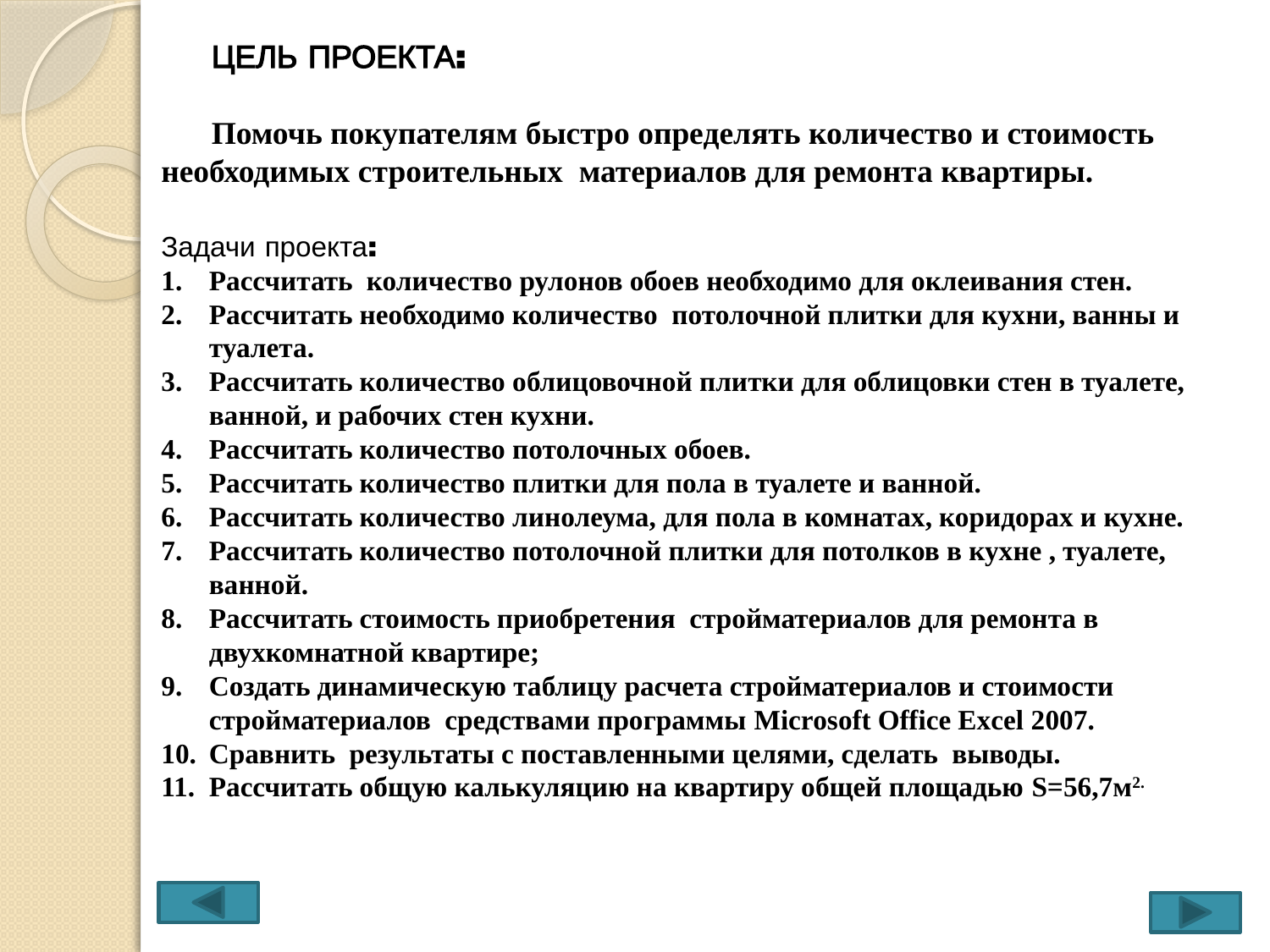

ЦЕЛЬ ПРОЕКТА:

Помочь покупателям быстро определять количество и стоимость необходимых строительных  материалов для ремонта квартиры.

Задачи проекта:
Рассчитать  количество рулонов обоев необходимо для оклеивания стен.
Рассчитать необходимо количество  потолочной плитки для кухни, ванны и туалета.
Рассчитать количество облицовочной плитки для облицовки стен в туалете, ванной, и рабочих стен кухни.
Рассчитать количество потолочных обоев.
Рассчитать количество плитки для пола в туалете и ванной.
Рассчитать количество линолеума, для пола в комнатах, коридорах и кухне.
Рассчитать количество потолочной плитки для потолков в кухне , туалете, ванной.
Рассчитать стоимость приобретения  стройматериалов для ремонта в двухкомнатной квартире;
Создать динамическую таблицу расчета стройматериалов и стоимости стройматериалов  средствами программы Microsoft Office Excel 2007.
Сравнить  результаты с поставленными целями, сделать  выводы.
Рассчитать общую калькуляцию на квартиру общей площадью S=56,7м2.